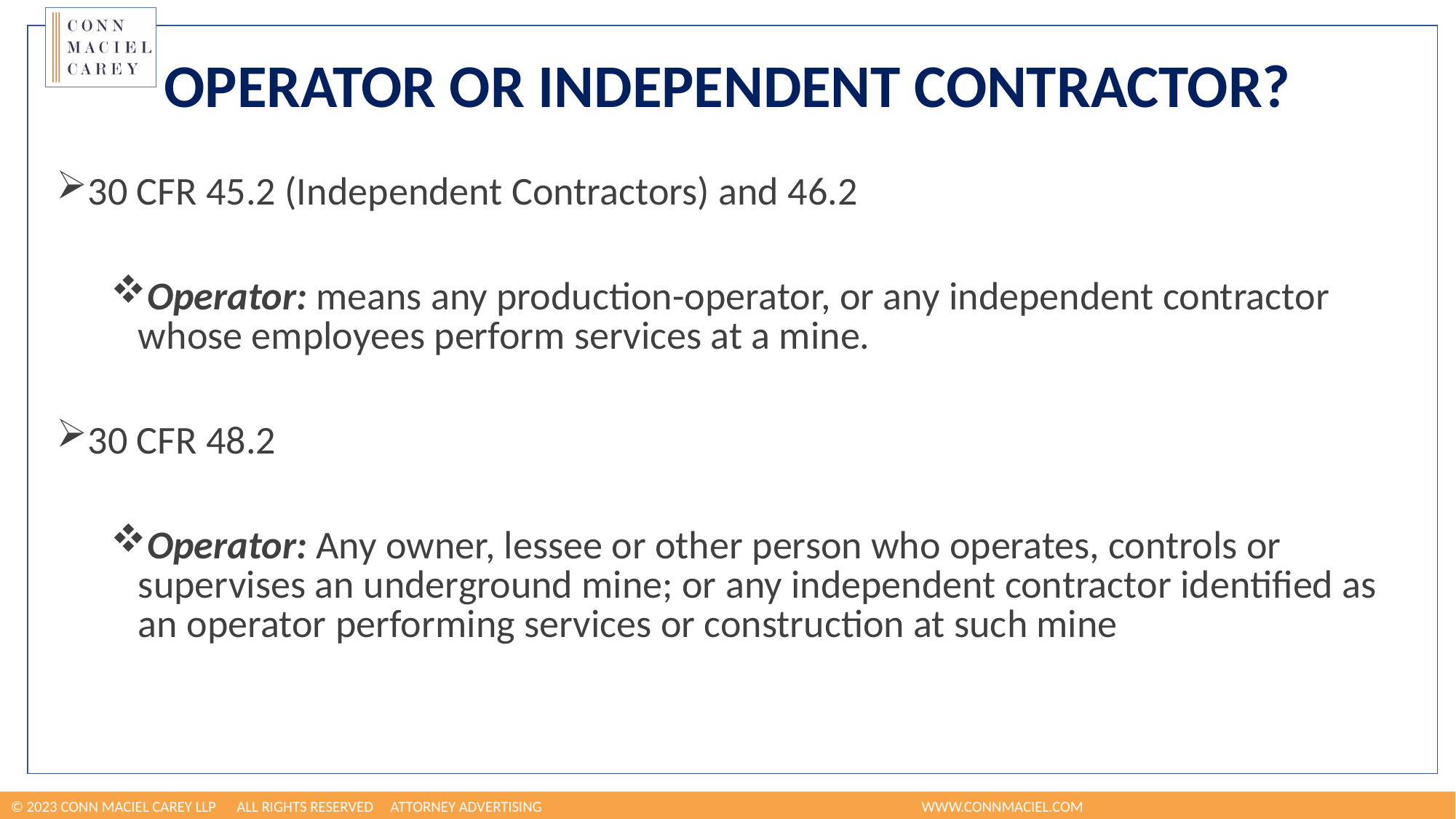

# Operator or Independent Contractor?
30 CFR 45.2 (Independent Contractors) and 46.2
Operator: means any production-operator, or any independent contractor whose employees perform services at a mine.
30 CFR 48.2
Operator: Any owner, lessee or other person who operates, controls or supervises an underground mine; or any independent contractor identified as an operator performing services or construction at such mine